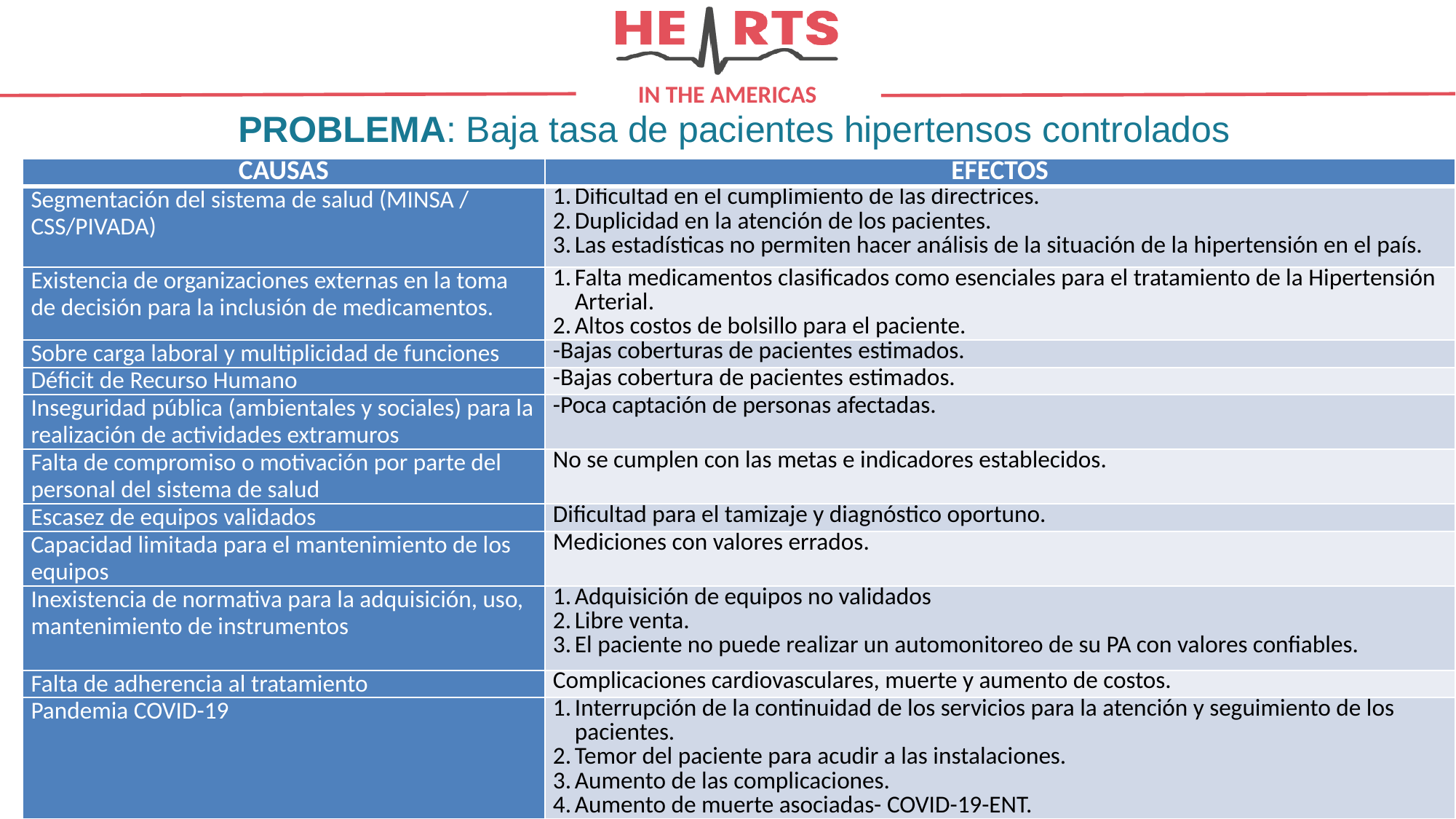

# PROBLEMA: Baja tasa de pacientes hipertensos controlados
| CAUSAS | EFECTOS |
| --- | --- |
| Segmentación del sistema de salud (MINSA / CSS/PIVADA) | Dificultad en el cumplimiento de las directrices. Duplicidad en la atención de los pacientes. Las estadísticas no permiten hacer análisis de la situación de la hipertensión en el país. |
| Existencia de organizaciones externas en la toma de decisión para la inclusión de medicamentos. | Falta medicamentos clasificados como esenciales para el tratamiento de la Hipertensión Arterial. Altos costos de bolsillo para el paciente. |
| Sobre carga laboral y multiplicidad de funciones | -Bajas coberturas de pacientes estimados. |
| Déficit de Recurso Humano | -Bajas cobertura de pacientes estimados. |
| Inseguridad pública (ambientales y sociales) para la realización de actividades extramuros | -Poca captación de personas afectadas. |
| Falta de compromiso o motivación por parte del personal del sistema de salud | No se cumplen con las metas e indicadores establecidos. |
| Escasez de equipos validados | Dificultad para el tamizaje y diagnóstico oportuno. |
| Capacidad limitada para el mantenimiento de los equipos | Mediciones con valores errados. |
| Inexistencia de normativa para la adquisición, uso, mantenimiento de instrumentos | Adquisición de equipos no validados Libre venta. El paciente no puede realizar un automonitoreo de su PA con valores confiables. |
| Falta de adherencia al tratamiento | Complicaciones cardiovasculares, muerte y aumento de costos. |
| Pandemia COVID-19 | Interrupción de la continuidad de los servicios para la atención y seguimiento de los pacientes. Temor del paciente para acudir a las instalaciones. Aumento de las complicaciones. Aumento de muerte asociadas- COVID-19-ENT. |